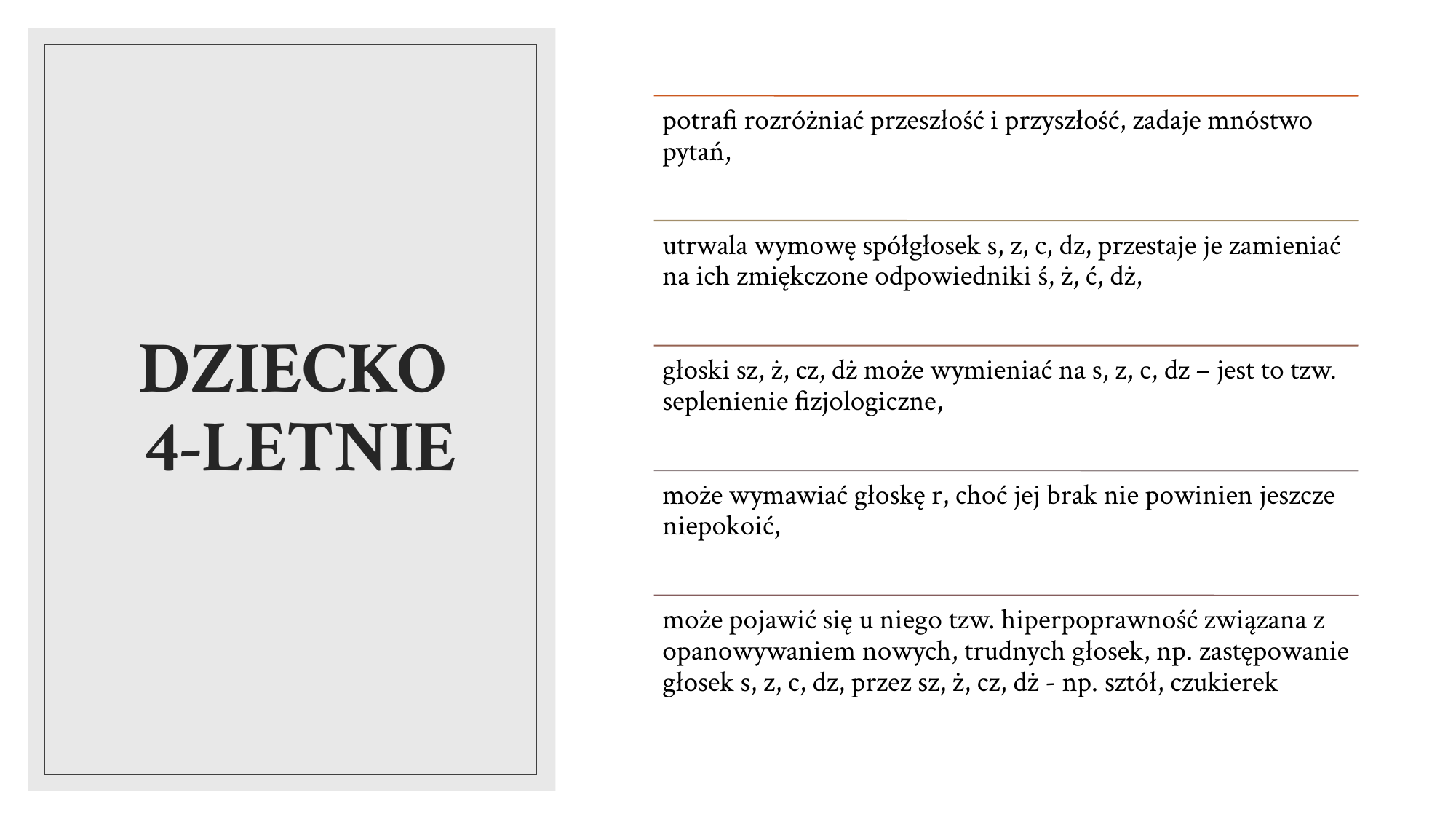

# DZIECKO  4-LETNIE
potrafi rozróżniać przeszłość i przyszłość, zadaje mnóstwo pytań,
utrwala wymowę spółgłosek s, z, c, dz, przestaje je zamieniać na ich zmiękczone odpowiedniki ś, ż, ć, dż,
głoski sz, ż, cz, dż może wymieniać na s, z, c, dz – jest to tzw. seplenienie fizjologiczne,
może wymawiać głoskę r, choć jej brak nie powinien jeszcze niepokoić,
może pojawić się u niego tzw. hiperpoprawność związana z opanowywaniem nowych, trudnych głosek, np. zastępowanie głosek s, z, c, dz, przez sz, ż, cz, dż - np. sztół, czukierek